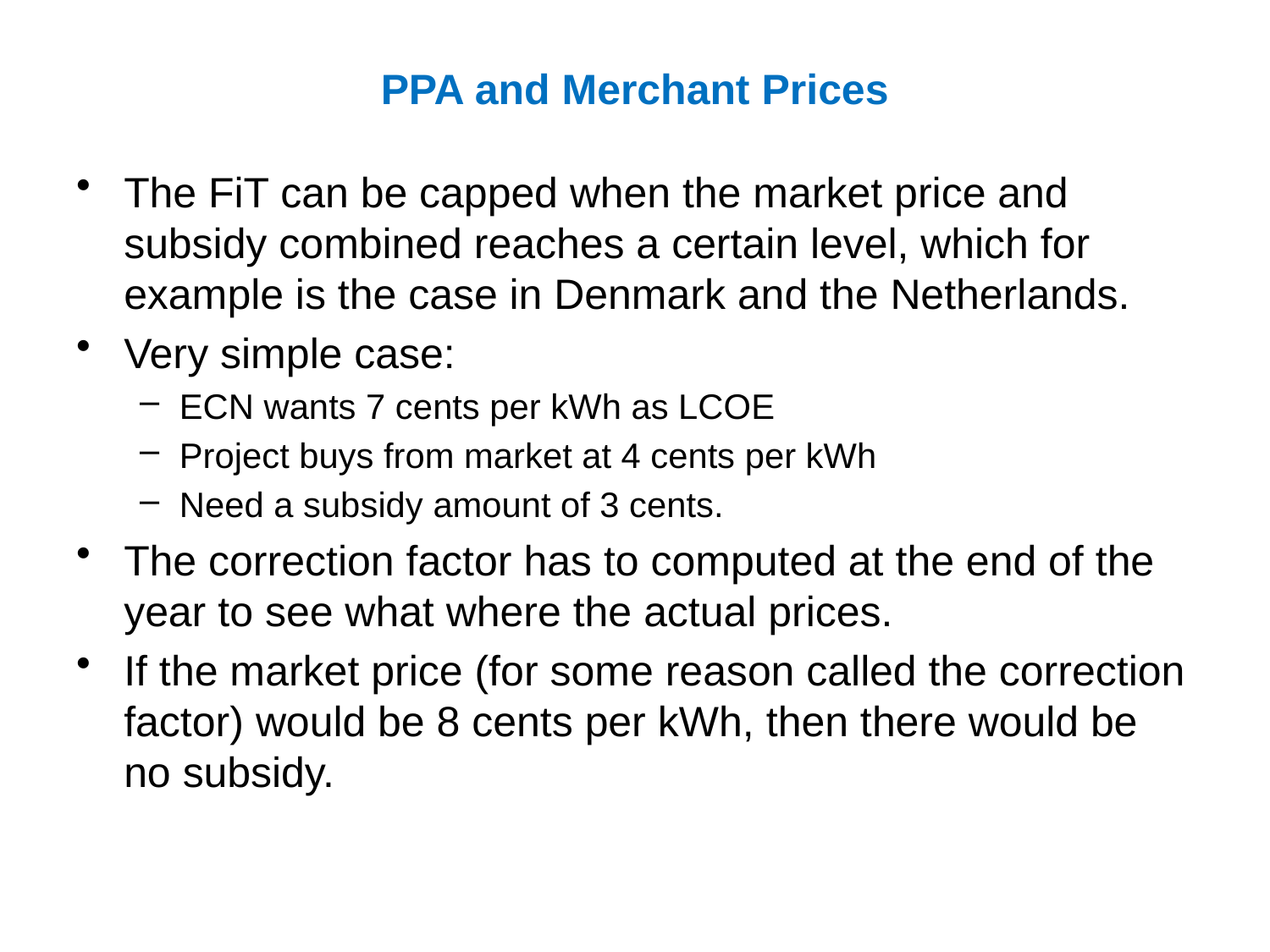

# PPA and Merchant Prices
The FiT can be capped when the market price and subsidy combined reaches a certain level, which for example is the case in Denmark and the Netherlands.
Very simple case:
ECN wants 7 cents per kWh as LCOE
Project buys from market at 4 cents per kWh
Need a subsidy amount of 3 cents.
The correction factor has to computed at the end of the year to see what where the actual prices.
If the market price (for some reason called the correction factor) would be 8 cents per kWh, then there would be no subsidy.